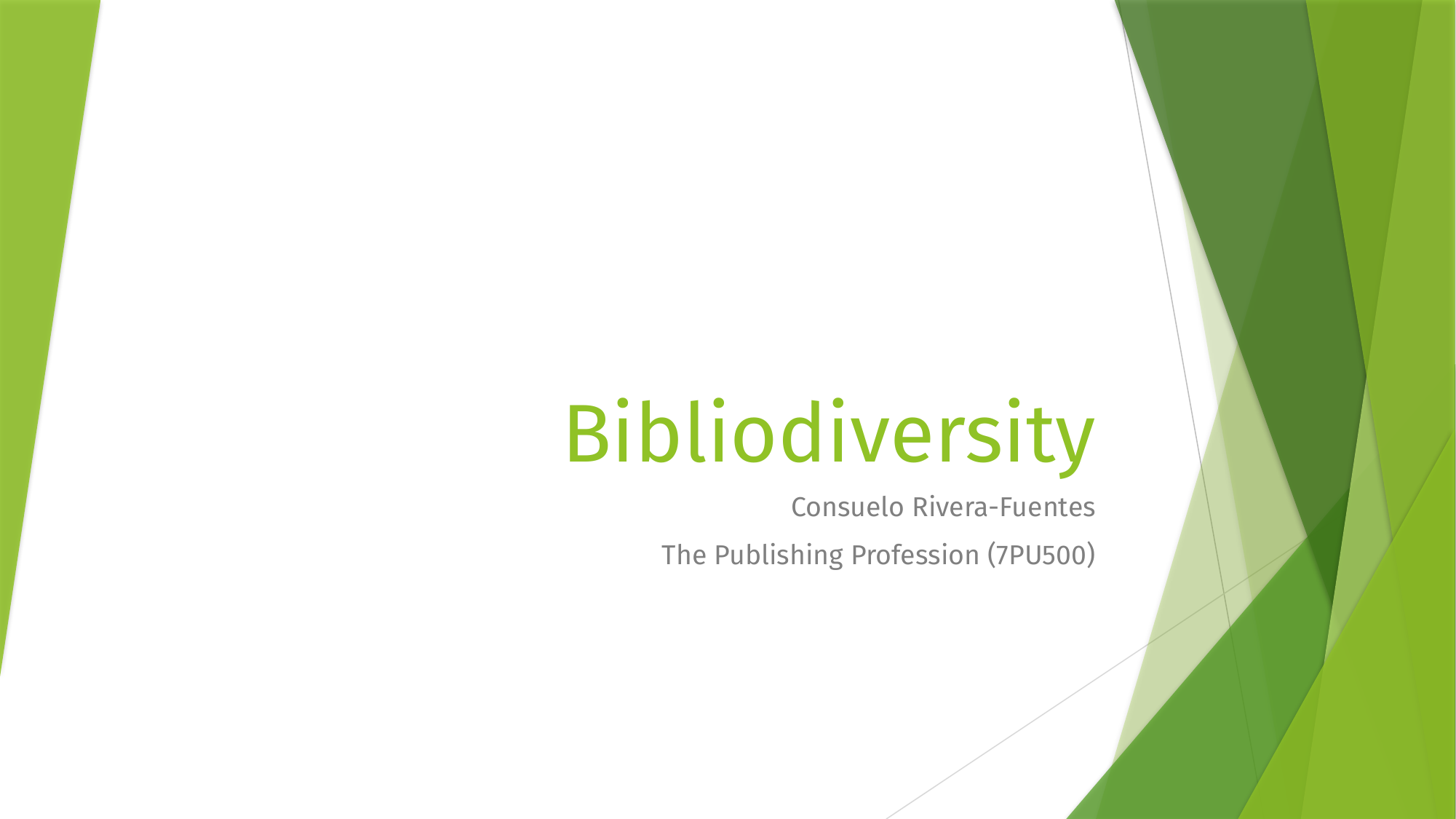

# Bibliodiversity
Consuelo Rivera-Fuentes
The Publishing Profession (7PU500)